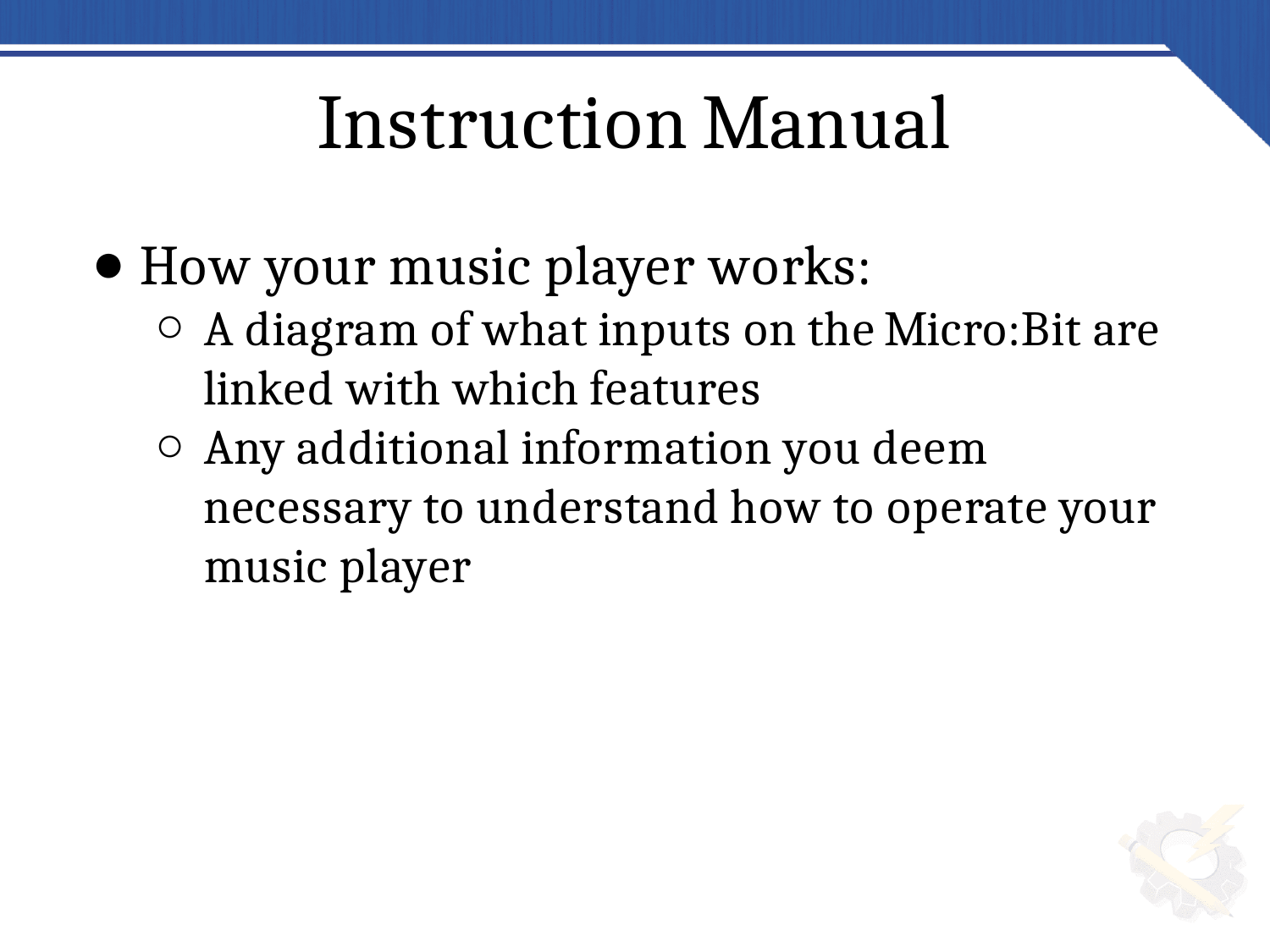

# Instruction Manual
How your music player works:
A diagram of what inputs on the Micro:Bit are linked with which features
Any additional information you deem necessary to understand how to operate your music player